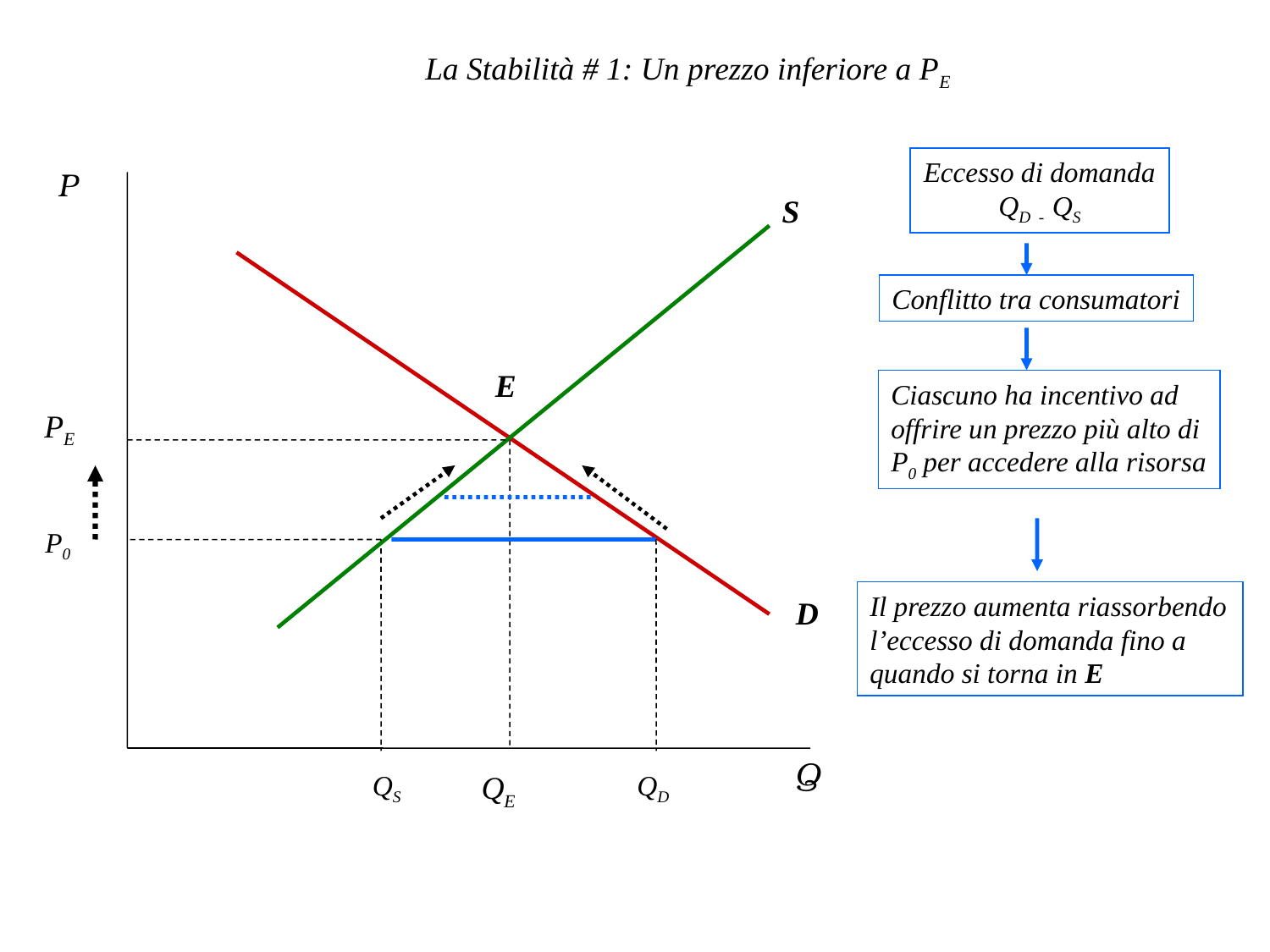

La Stabilità # 1: Un prezzo inferiore a PE
Eccesso di domanda
QD  -  QS

Conflitto tra consumatori
Ciascuno ha incentivo ad offrire un prezzo più alto di P0 per accedere alla risorsa

P

Q
S

E
PE

D
QE

QS
QD
P0

Il prezzo aumenta riassorbendo l’eccesso di domanda fino a quando si torna in E